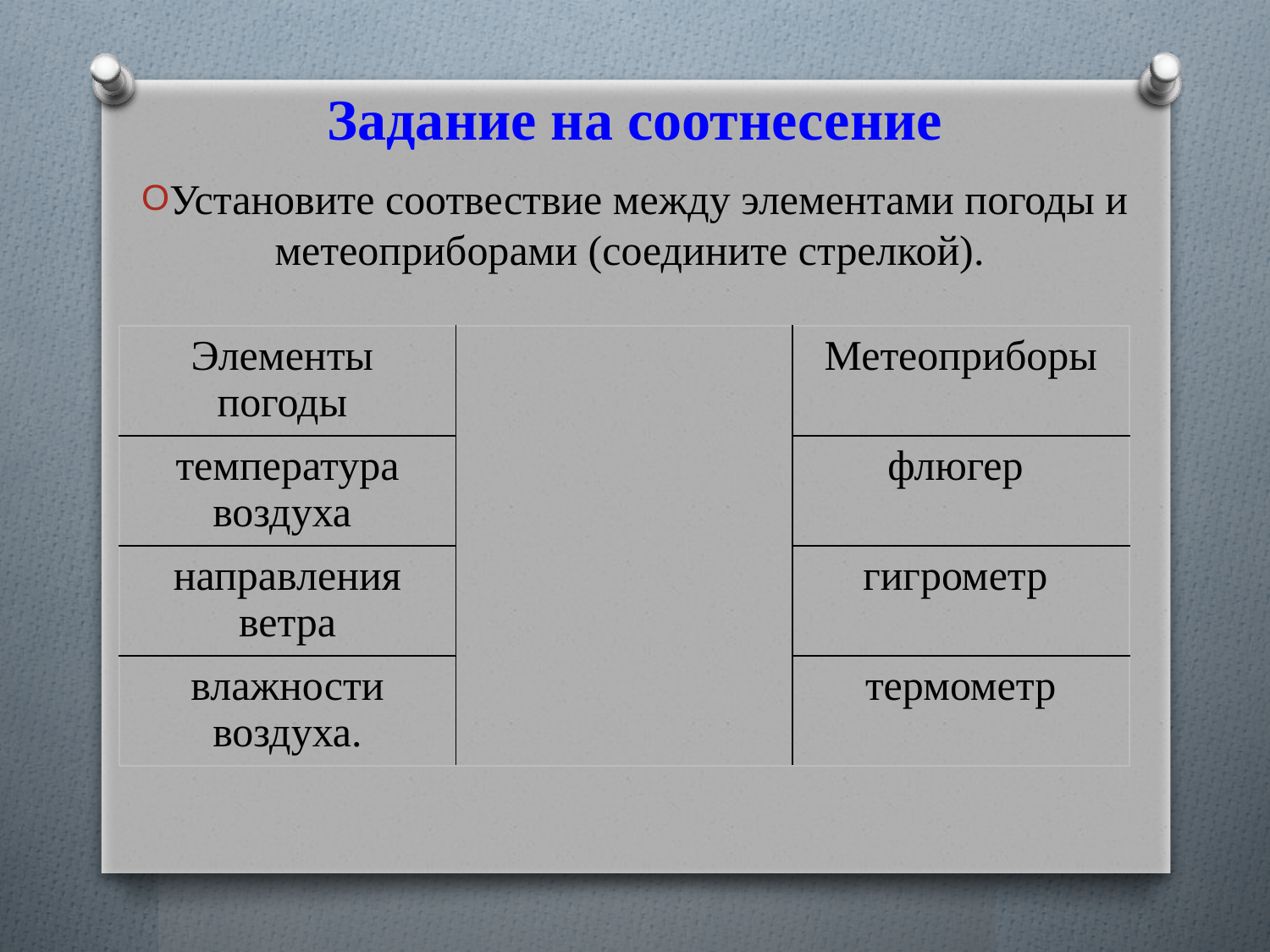

Задание на соотнесение
Установите соотвествие между элементами погоды и метеоприборами (соедините стрелкой).

| Элементы погоды |  | Метеоприборы |
| --- | --- | --- |
| температура воздуха |  | флюгер |
| направления ветра |  | гигрометр |
| влажности воздуха. |  | термометр |